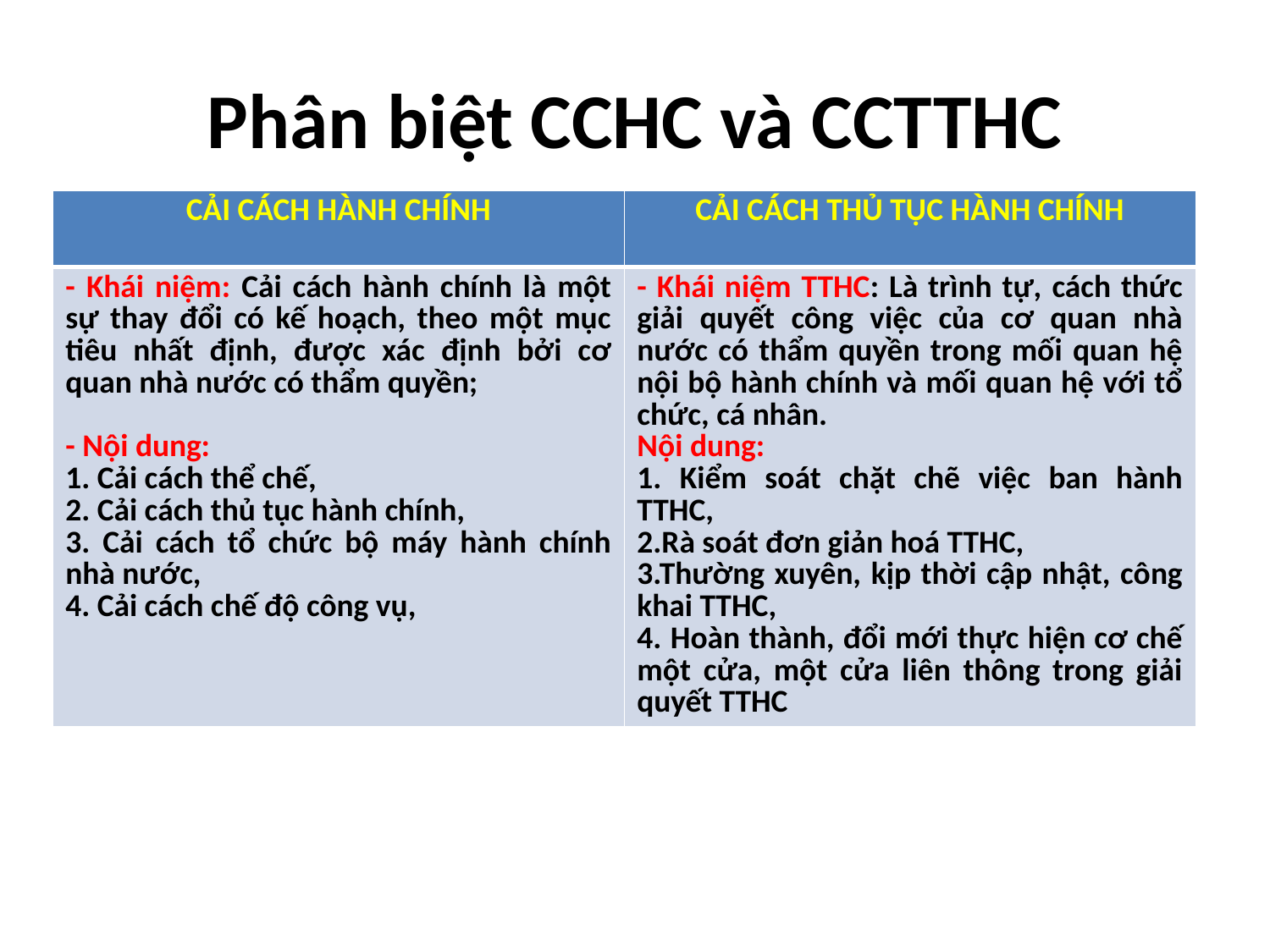

# Phân biệt CCHC và CCTTHC
| CẢI CÁCH HÀNH CHÍNH | CẢI CÁCH THỦ TỤC HÀNH CHÍNH |
| --- | --- |
| - Khái niệm: Cải cách hành chính là một sự thay đổi có kế hoạch, theo một mục tiêu nhất định, được xác định bởi cơ quan nhà nước có thẩm quyền; - Nội dung: 1. Cải cách thể chế, 2. Cải cách thủ tục hành chính, 3. Cải cách tổ chức bộ máy hành chính nhà nước, 4. Cải cách chế độ công vụ, | - Khái niệm TTHC: Là trình tự, cách thức giải quyết công việc của cơ quan nhà nước có thẩm quyền trong mối quan hệ nội bộ hành chính và mối quan hệ với tổ chức, cá nhân. Nội dung: 1. Kiểm soát chặt chẽ việc ban hành TTHC, 2.Rà soát đơn giản hoá TTHC, 3.Thường xuyên, kịp thời cập nhật, công khai TTHC, 4. Hoàn thành, đổi mới thực hiện cơ chế một cửa, một cửa liên thông trong giải quyết TTHC |